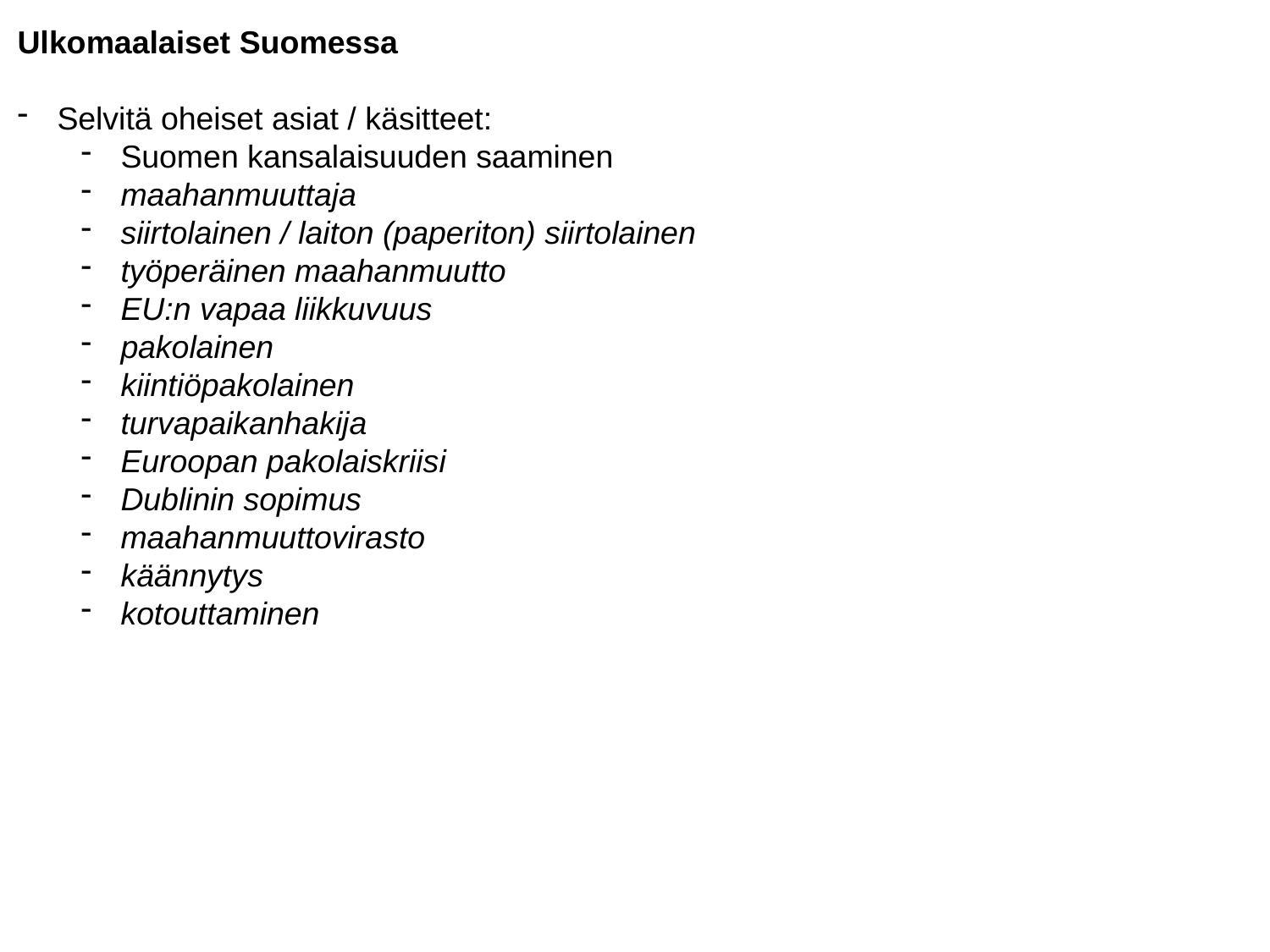

Ulkomaalaiset Suomessa

Selvitä oheiset asiat / käsitteet:
Suomen kansalaisuuden saaminen
maahanmuuttaja
siirtolainen / laiton (paperiton) siirtolainen
työperäinen maahanmuutto
EU:n vapaa liikkuvuus
pakolainen
kiintiöpakolainen
turvapaikanhakija
Euroopan pakolaiskriisi
Dublinin sopimus
maahanmuuttovirasto
käännytys
kotouttaminen